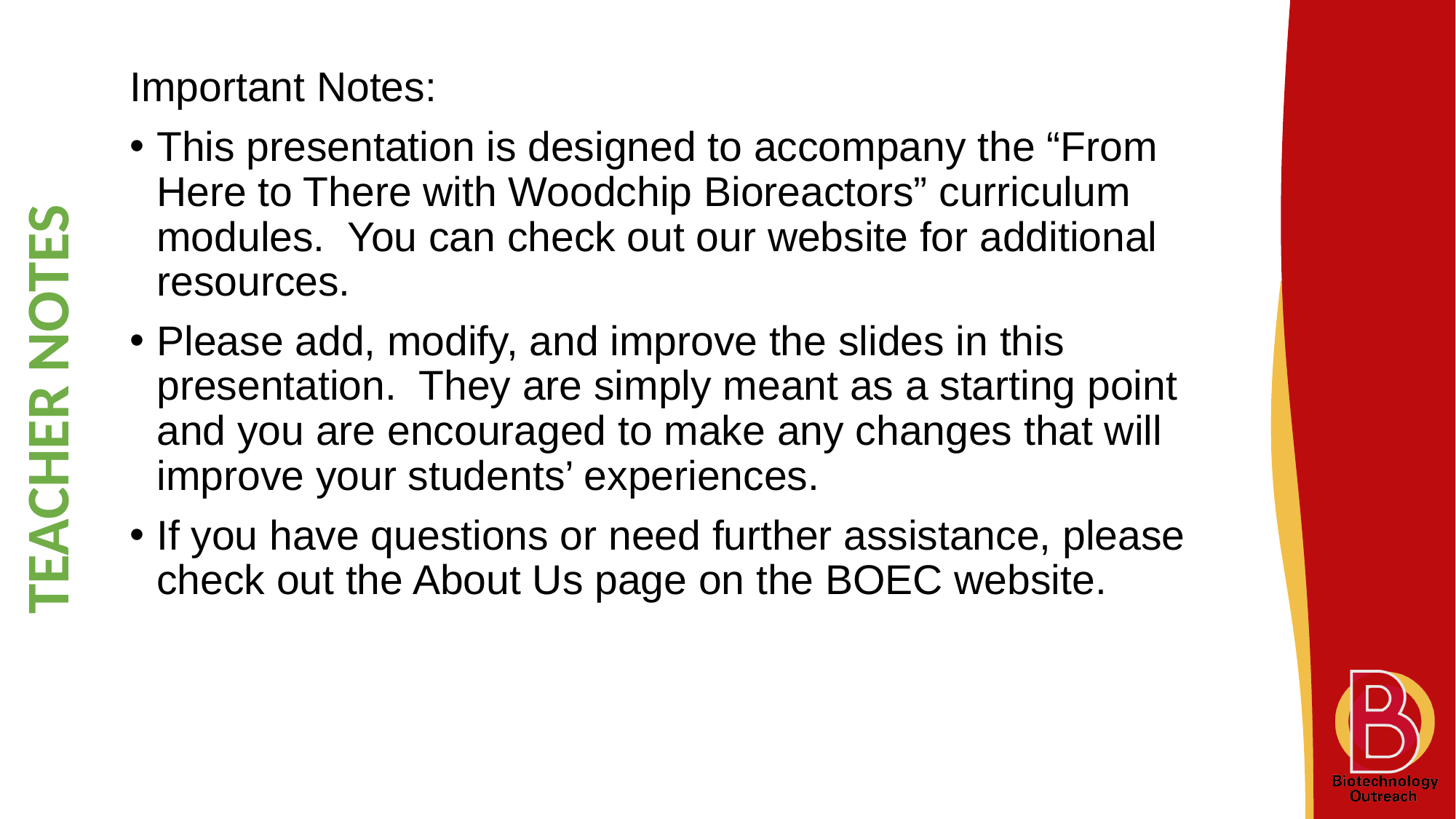

Important Notes:
This presentation is designed to accompany the “From Here to There with Woodchip Bioreactors” curriculum modules.  You can check out our website for additional resources.
Please add, modify, and improve the slides in this presentation.  They are simply meant as a starting point and you are encouraged to make any changes that will improve your students’ experiences.
If you have questions or need further assistance, please check out the About Us page on the BOEC website.
TEACHER NOTES